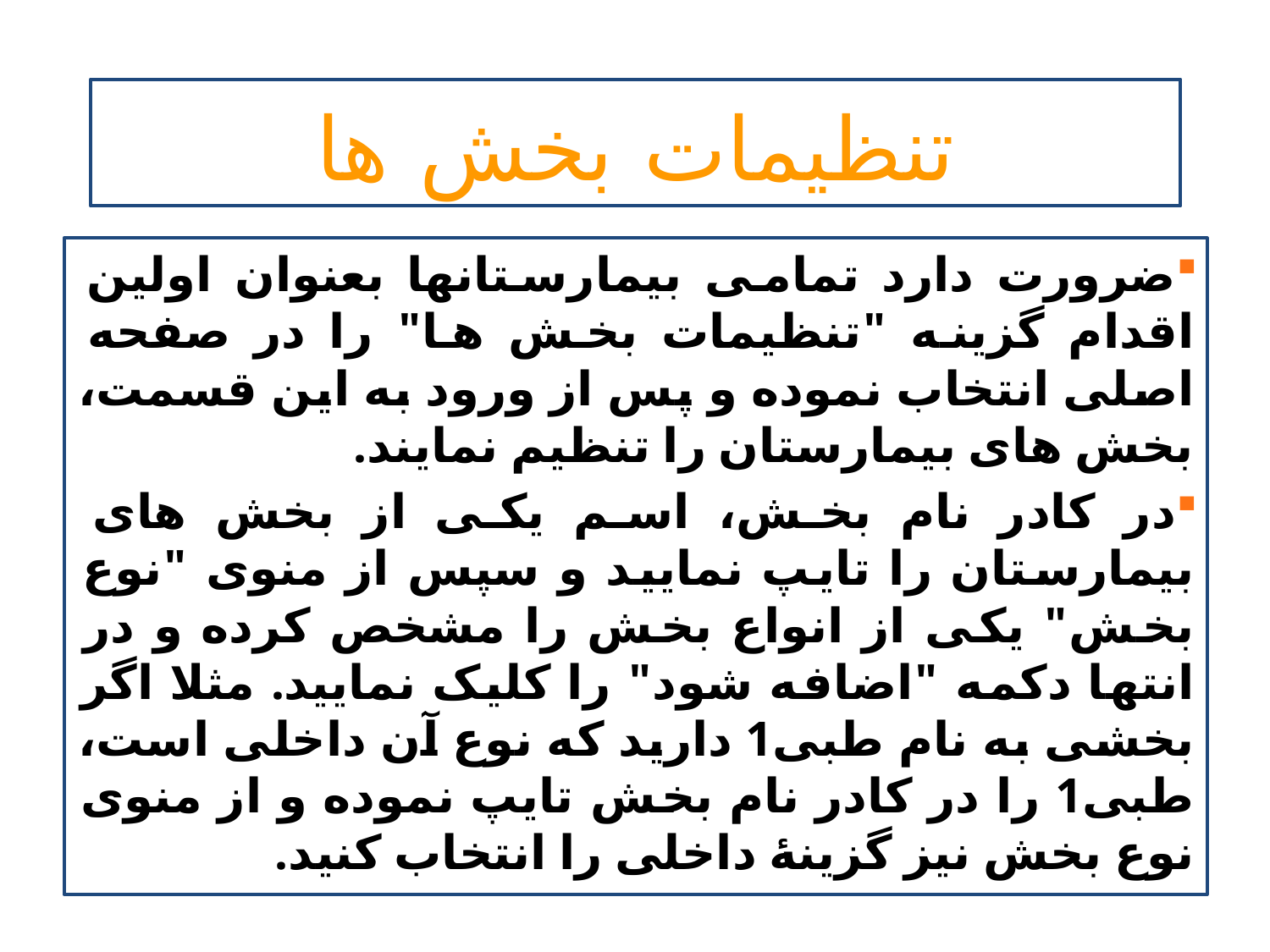

تنظیمات بخش ها
ضرورت دارد تمامی بیمارستانها بعنوان اولین اقدام گزینه "تنظیمات بخش ها" را در صفحه اصلی انتخاب نموده و پس از ورود به این قسمت، بخش های بیمارستان را تنظیم نمایند.
در کادر نام بخش، اسم یکی از بخش های بیمارستان را تایپ نمایید و سپس از منوی "نوع بخش" یکی از انواع بخش را مشخص کرده و در انتها دکمه "اضافه شود" را کلیک نمایید. مثلا اگر بخشی به نام طبی1 دارید که نوع آن داخلی است، طبی1 را در کادر نام بخش تایپ نموده و از منوی نوع بخش نیز گزینۀ داخلی را انتخاب کنید.